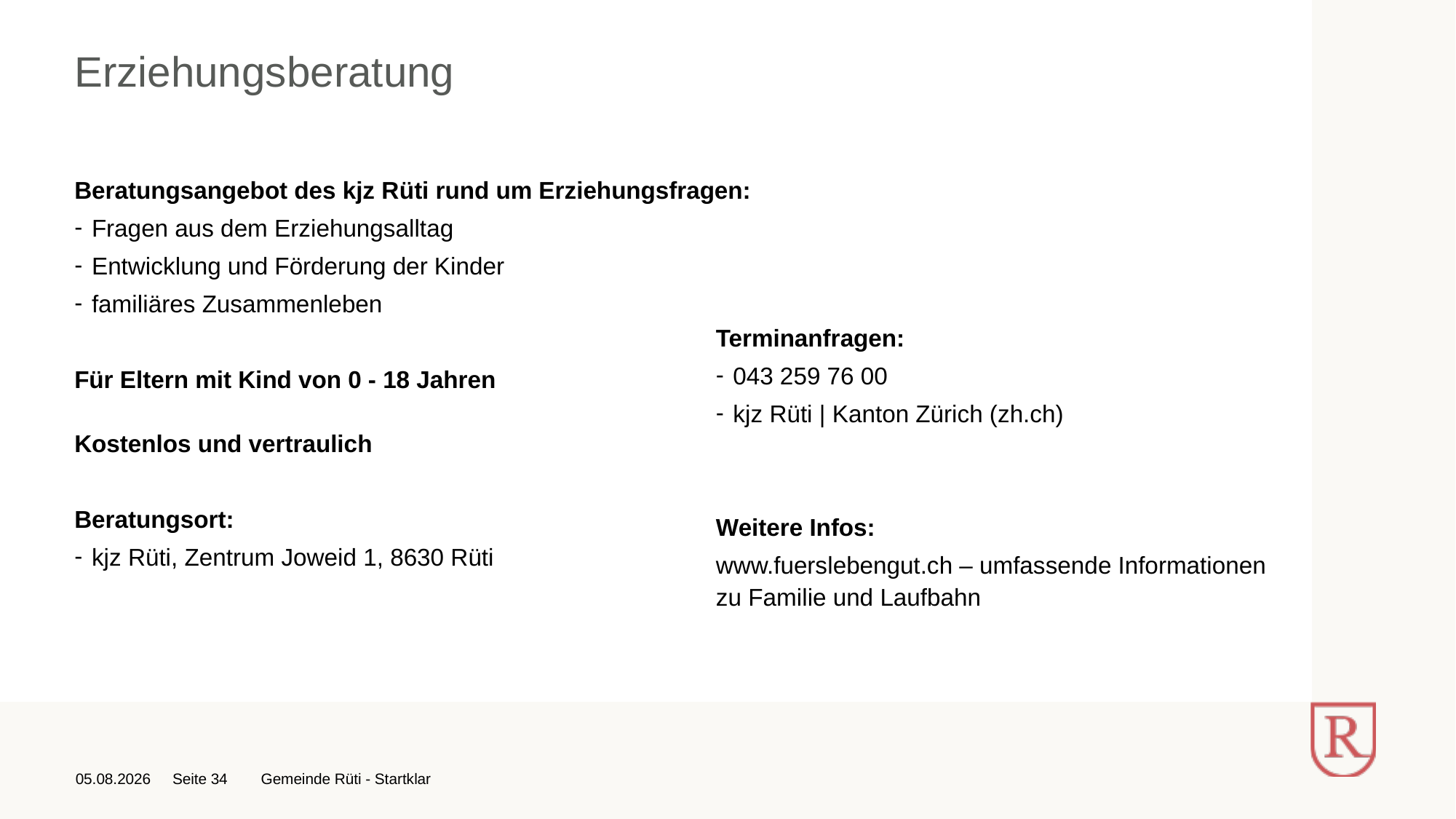

# Erziehungsberatung
Beratungsangebot des kjz Rüti rund um Erziehungsfragen:
Fragen aus dem Erziehungsalltag
Entwicklung und Förderung der Kinder
familiäres Zusammenleben

Für Eltern mit Kind von 0 - 18 Jahren
Kostenlos und vertraulich

Beratungsort:
kjz Rüti, Zentrum Joweid 1, 8630 Rüti

Terminanfragen:
043 259 76 00
kjz Rüti | Kanton Zürich (zh.ch)

Weitere Infos:
www.fuerslebengut.ch – umfassende Informationen     zu Familie und Laufbahn
05.08.2026
Seite 34
Gemeinde Rüti - Startklar